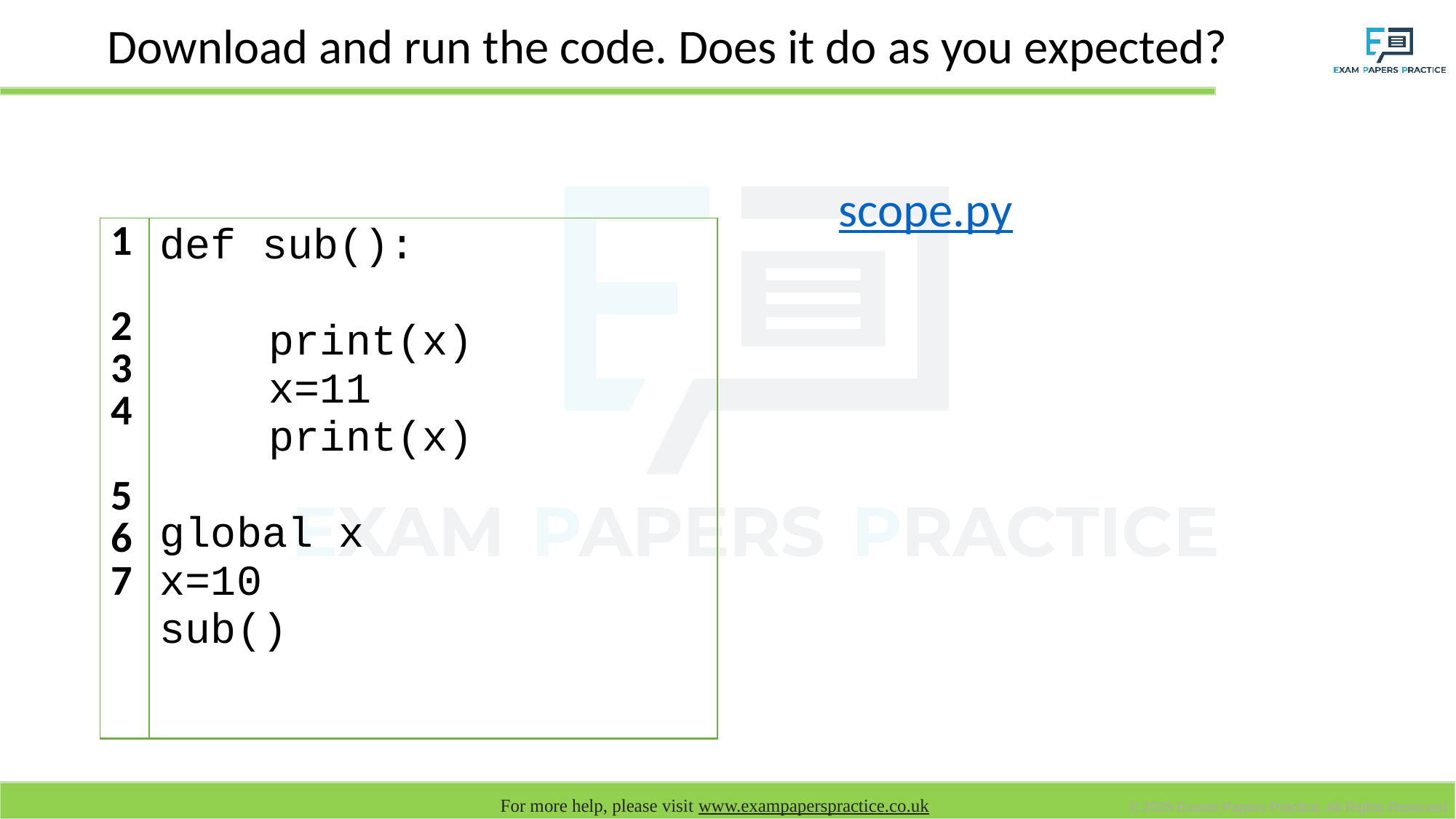

# Download and run the code. Does it do as you expected?
scope.py
| 1 2 3 4 5 6 7 | def sub(): print(x) x=11 print(x) global x x=10 sub() |
| --- | --- |